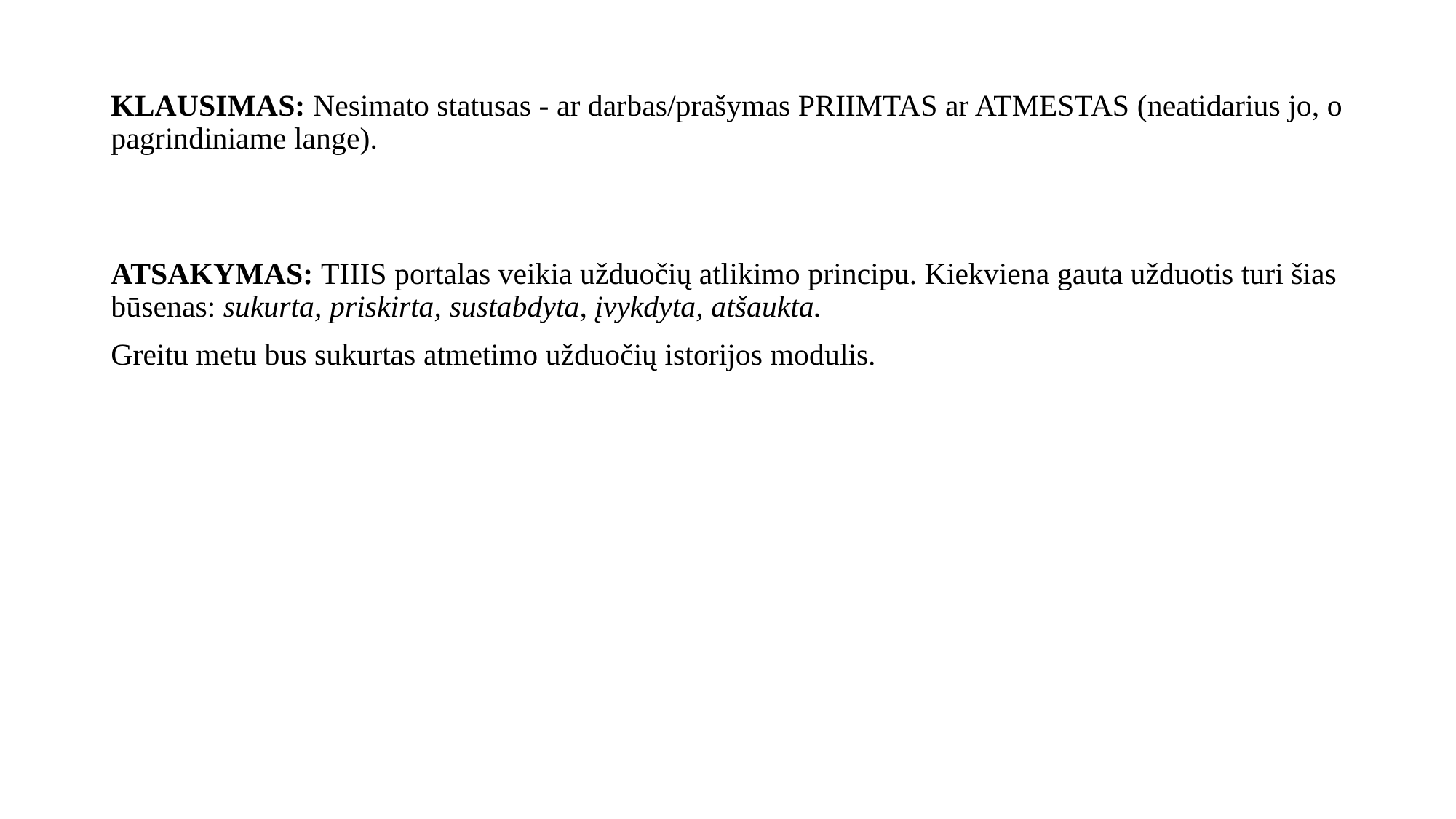

# KLAUSIMAS: Nesimato statusas - ar darbas/prašymas PRIIMTAS ar ATMESTAS (neatidarius jo, o pagrindiniame lange).
ATSAKYMAS: TIIIS portalas veikia užduočių atlikimo principu. Kiekviena gauta užduotis turi šias būsenas: sukurta, priskirta, sustabdyta, įvykdyta, atšaukta.
Greitu metu bus sukurtas atmetimo užduočių istorijos modulis.